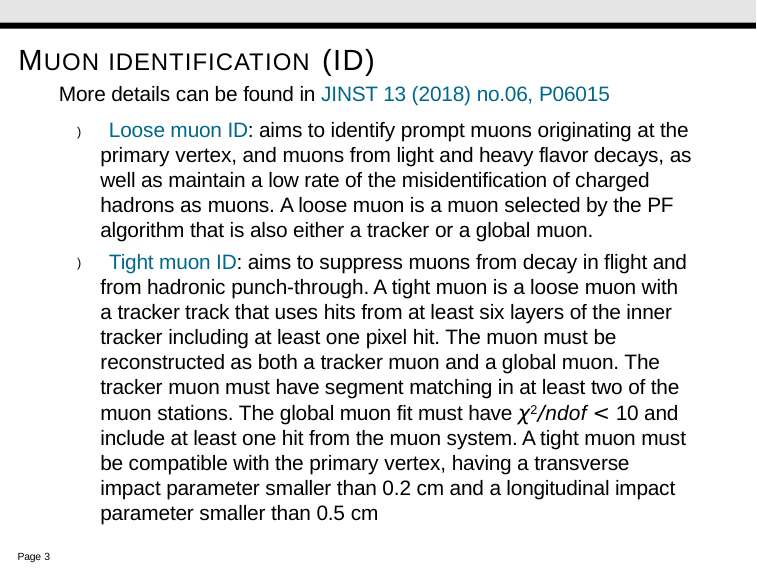

# MUON IDENTIFICATION (ID)
More details can be found in JINST 13 (2018) no.06, P06015
) Loose muon ID: aims to identify prompt muons originating at the  primary vertex, and muons from light and heavy flavor decays, as  well as maintain a low rate of the misidentification of charged  hadrons as muons. A loose muon is a muon selected by the PF  algorithm that is also either a tracker or a global muon.
) Tight muon ID: aims to suppress muons from decay in flight and  from hadronic punch-through. A tight muon is a loose muon with  a tracker track that uses hits from at least six layers of the inner  tracker including at least one pixel hit. The muon must be  reconstructed as both a tracker muon and a global muon. The  tracker muon must have segment matching in at least two of the  muon stations. The global muon fit must have χ2/ndof < 10 and  include at least one hit from the muon system. A tight muon must  be compatible with the primary vertex, having a transverse  impact parameter smaller than 0.2 cm and a longitudinal impact  parameter smaller than 0.5 cm
Page 3